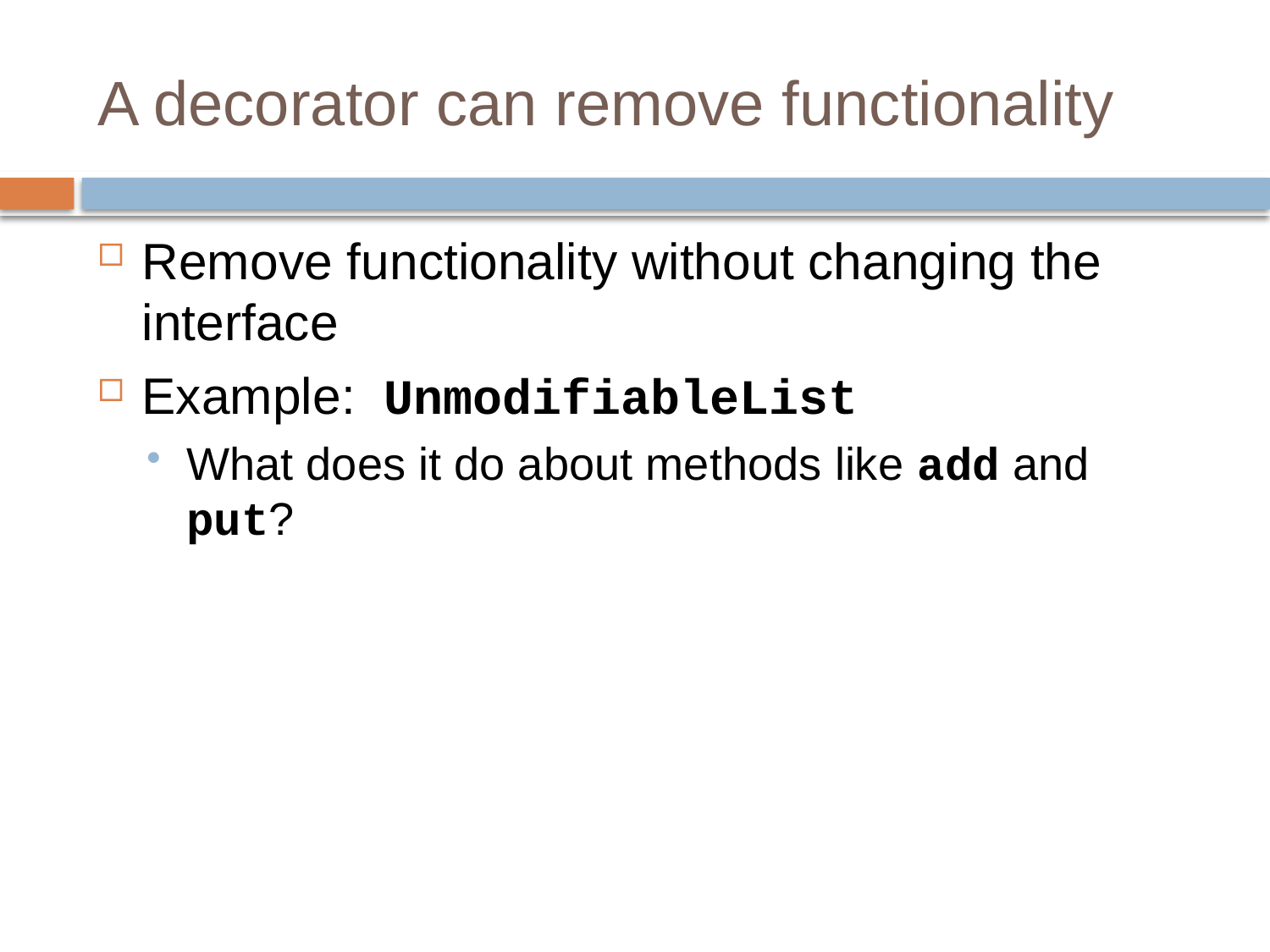

# A decorator can remove functionality
Remove functionality without changing the interface
Example:  UnmodifiableList
What does it do about methods like add and put?